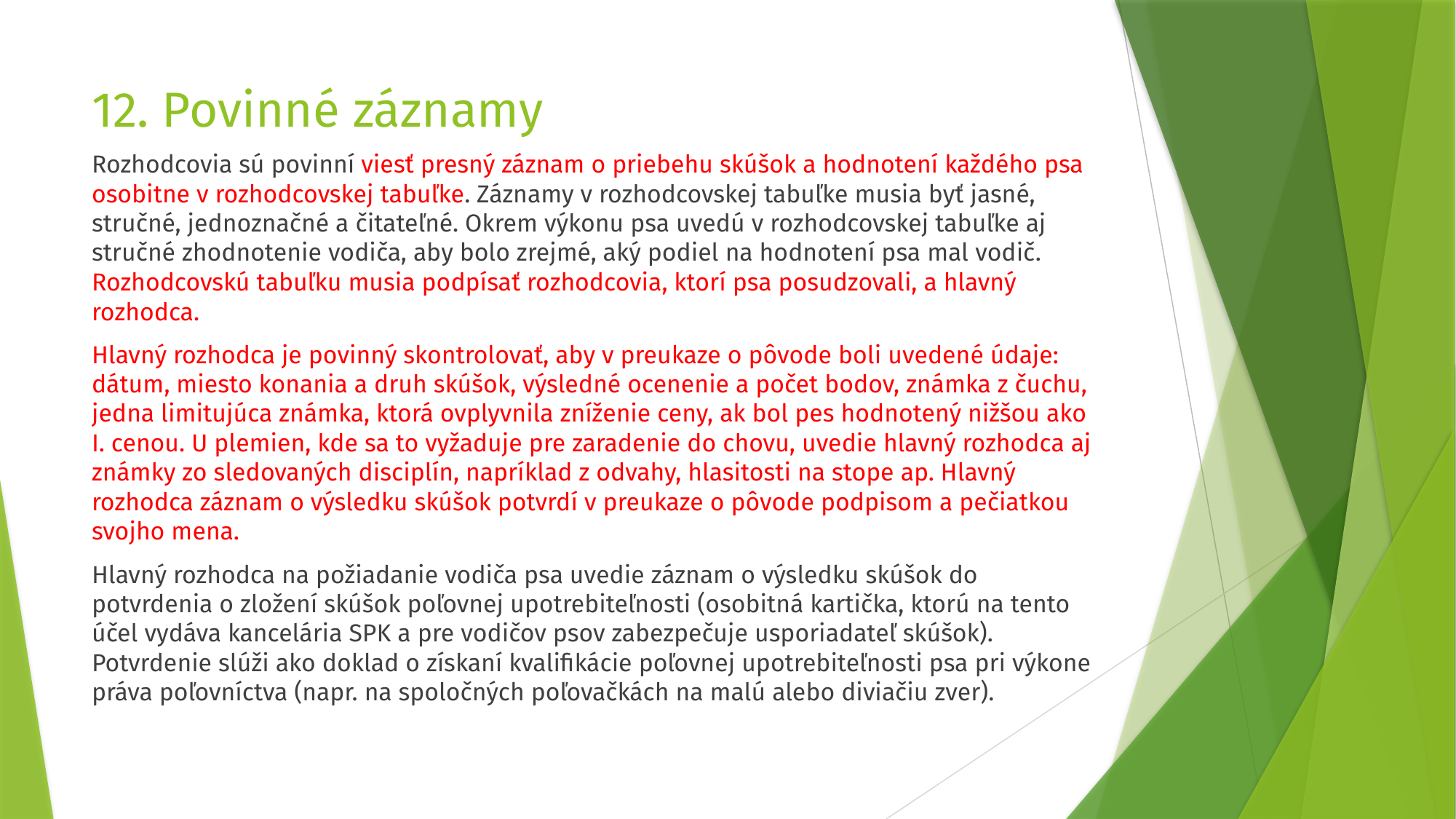

# 12. Povinné záznamy
Rozhodcovia sú povinní viesť presný záznam o priebehu skúšok a hodnotení každého psa osobitne v rozhodcovskej tabuľke. Záznamy v rozhodcovskej tabuľke musia byť jasné, stručné, jednoznačné a čitateľné. Okrem výkonu psa uvedú v rozhodcovskej tabuľke aj stručné zhodnotenie vodiča, aby bolo zrejmé, aký podiel na hodnotení psa mal vodič. Rozhodcovskú tabuľku musia podpísať rozhodcovia, ktorí psa posudzovali, a hlavný rozhodca.
Hlavný rozhodca je povinný skontrolovať, aby v preukaze o pôvode boli uvedené údaje: dátum, miesto konania a druh skúšok, výsledné ocenenie a počet bodov, známka z čuchu, jedna limitujúca známka, ktorá ovplyvnila zníženie ceny, ak bol pes hodnotený nižšou ako I. cenou. U plemien, kde sa to vyžaduje pre zaradenie do chovu, uvedie hlavný rozhodca aj známky zo sledovaných disciplín, napríklad z odvahy, hlasitosti na stope ap. Hlavný rozhodca záznam o výsledku skúšok potvrdí v preukaze o pôvode podpisom a pečiatkou svojho mena.
Hlavný rozhodca na požiadanie vodiča psa uvedie záznam o výsledku skúšok do potvrdenia o zložení skúšok poľovnej upotrebiteľnosti (osobitná kartička, ktorú na tento účel vydáva kancelária SPK a pre vodičov psov zabezpečuje usporiadateľ skúšok). Potvrdenie slúži ako doklad o získaní kvalifikácie poľovnej upotrebiteľnosti psa pri výkone práva poľovníctva (napr. na spoločných poľovačkách na malú alebo diviačiu zver).